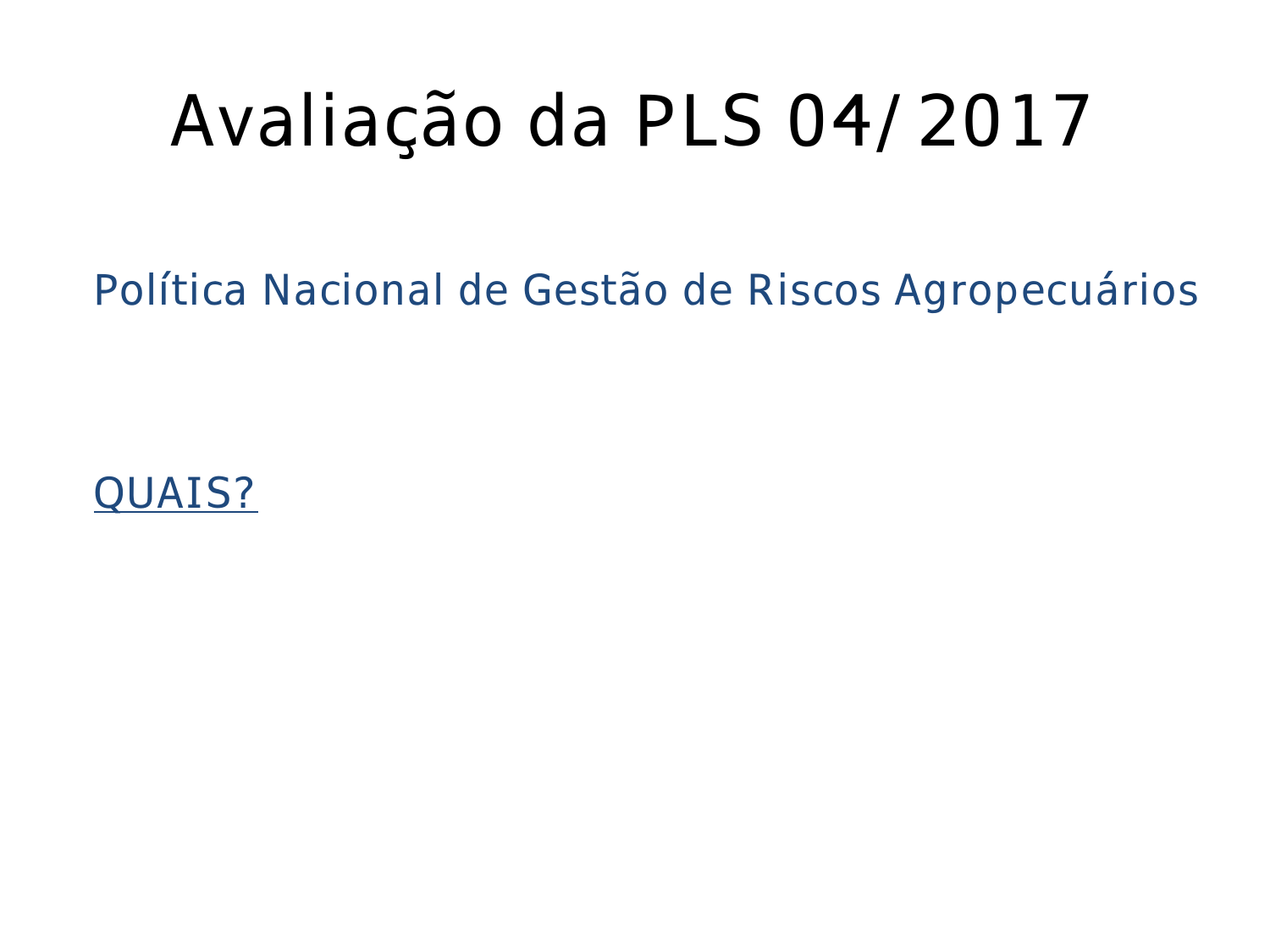

# Avaliação da PLS 04/2017
Política Nacional de Gestão de Riscos Agropecuários

QUAIS?